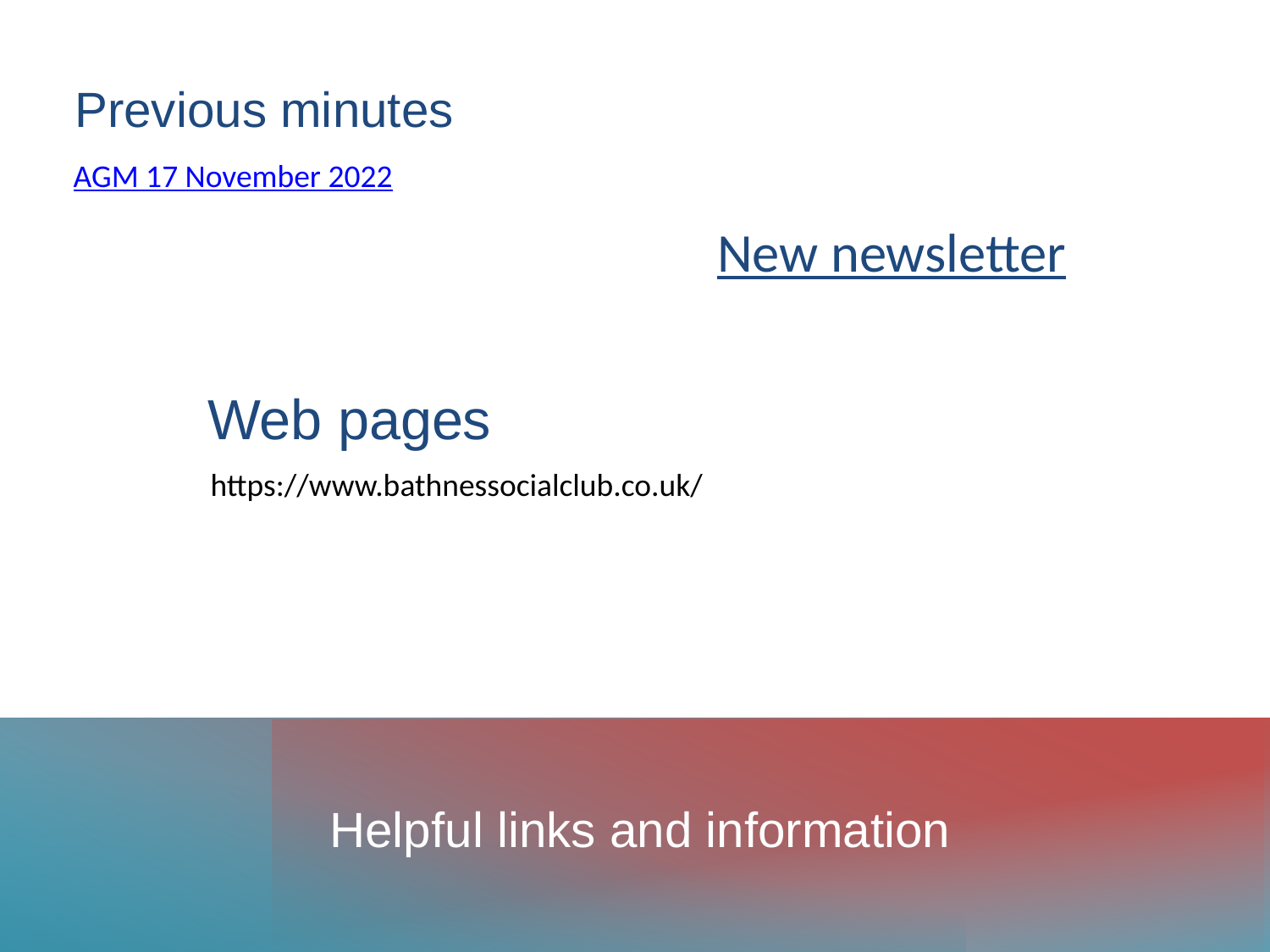

# Previous minutes
AGM 17 November 2022

New newsletter

Web pages
https://www.bathnessocialclub.co.uk/
Helpful links and information